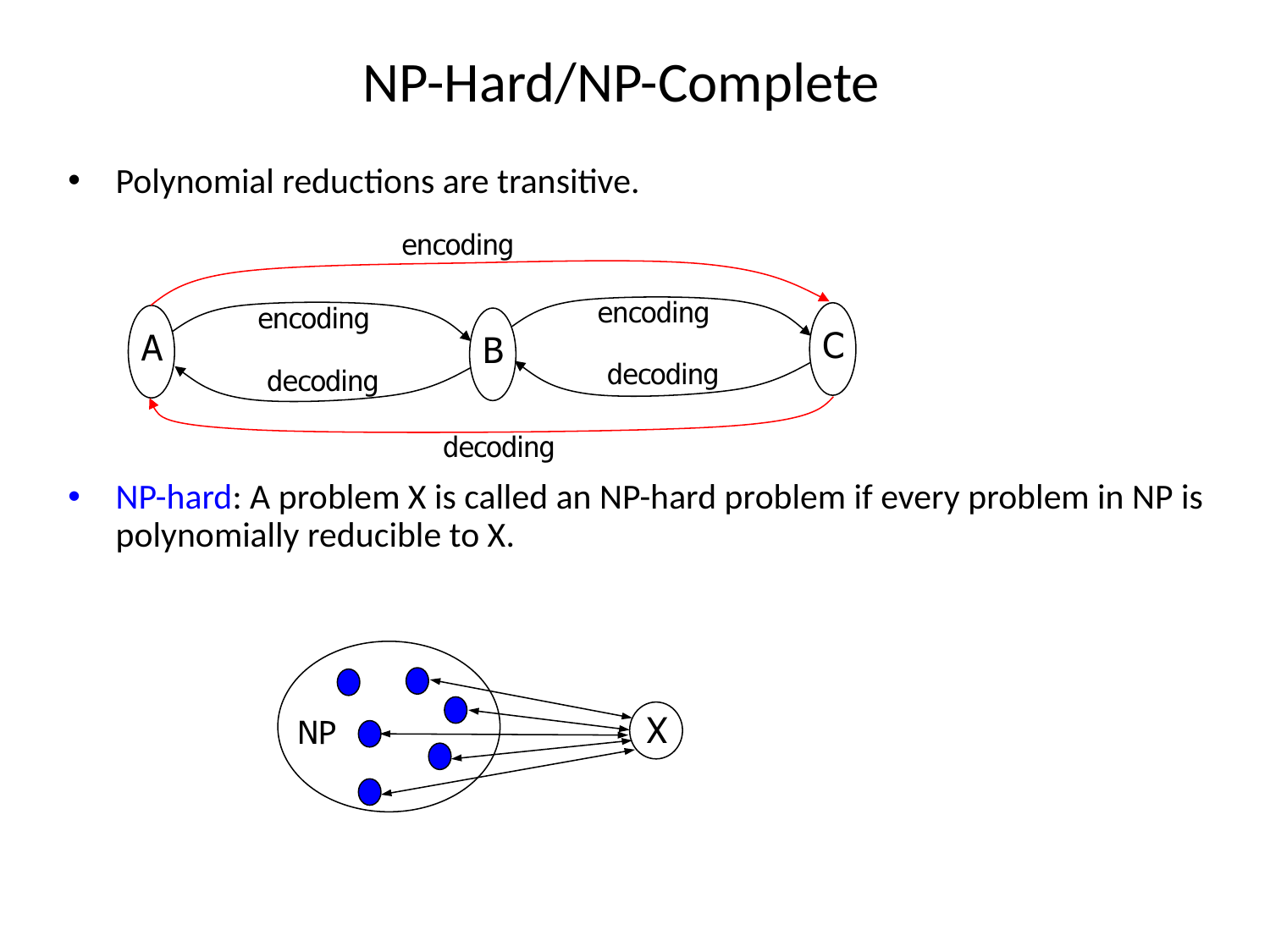

# NP-Hard/NP-Complete
Polynomial reductions are transitive.

NP-hard: A problem X is called an NP-hard problem if every problem in NP is polynomially reducible to X.

encoding

encoding
encoding

C
A
B
decoding
decoding

decoding

X

NP